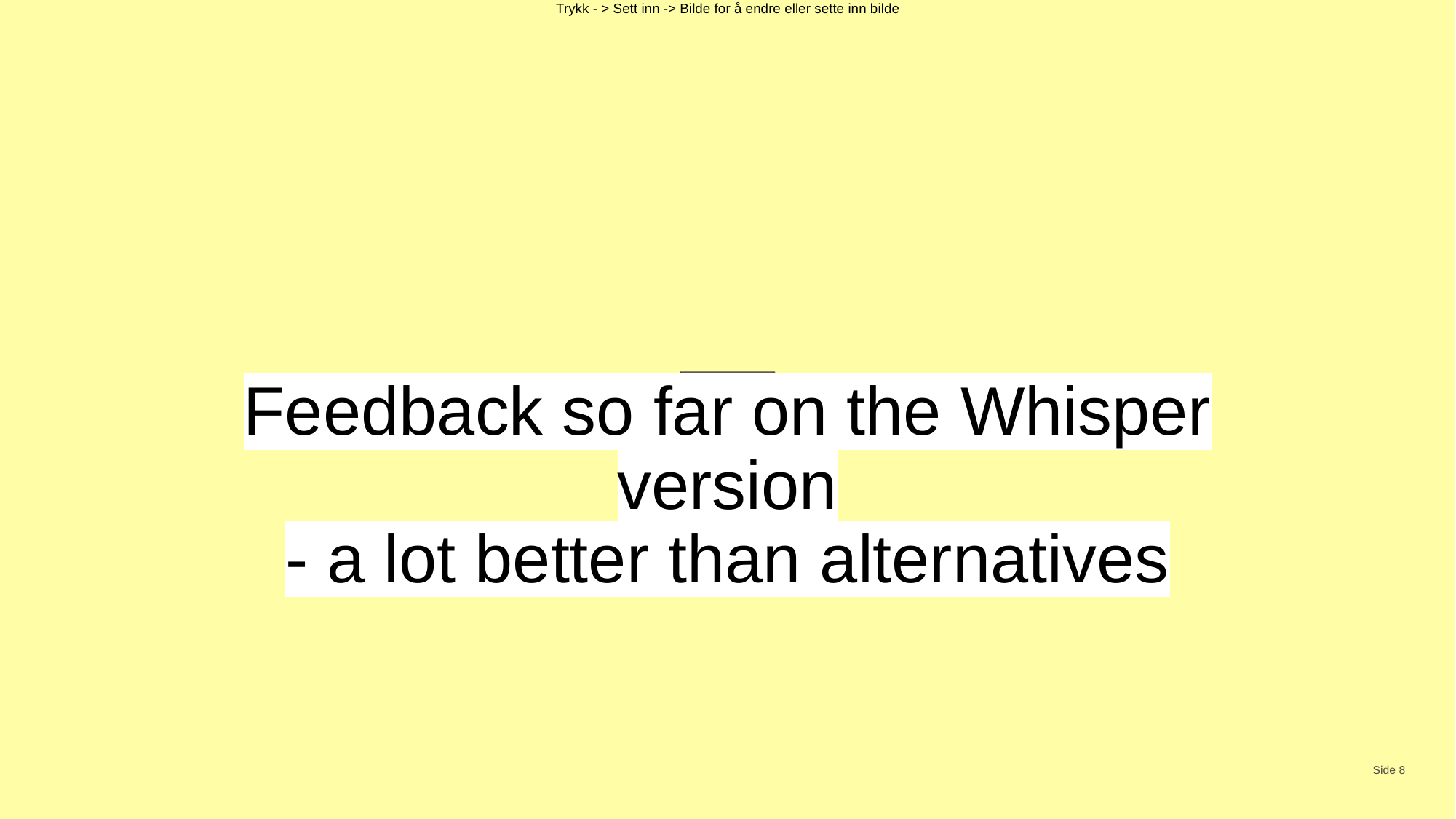

# Feedback so far on the Whisper version - a lot better than alternatives

Side 8